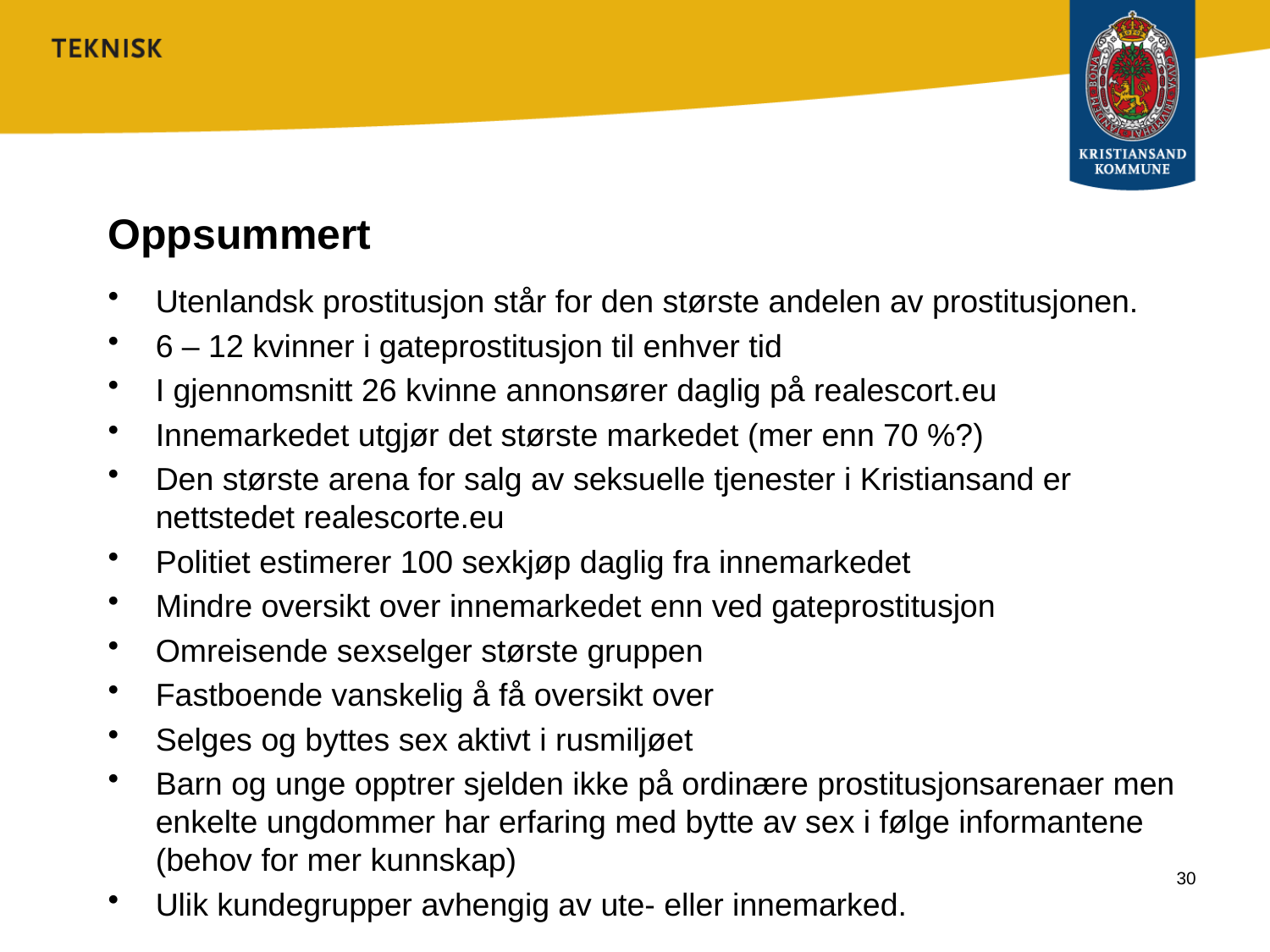

# Oppsummert
Utenlandsk prostitusjon står for den største andelen av prostitusjonen.
6 – 12 kvinner i gateprostitusjon til enhver tid
I gjennomsnitt 26 kvinne annonsører daglig på realescort.eu
Innemarkedet utgjør det største markedet (mer enn 70 %?)
Den største arena for salg av seksuelle tjenester i Kristiansand er nettstedet realescorte.eu
Politiet estimerer 100 sexkjøp daglig fra innemarkedet
Mindre oversikt over innemarkedet enn ved gateprostitusjon
Omreisende sexselger største gruppen
Fastboende vanskelig å få oversikt over
Selges og byttes sex aktivt i rusmiljøet
Barn og unge opptrer sjelden ikke på ordinære prostitusjonsarenaer men enkelte ungdommer har erfaring med bytte av sex i følge informantene (behov for mer kunnskap)
Ulik kundegrupper avhengig av ute- eller innemarked.

30